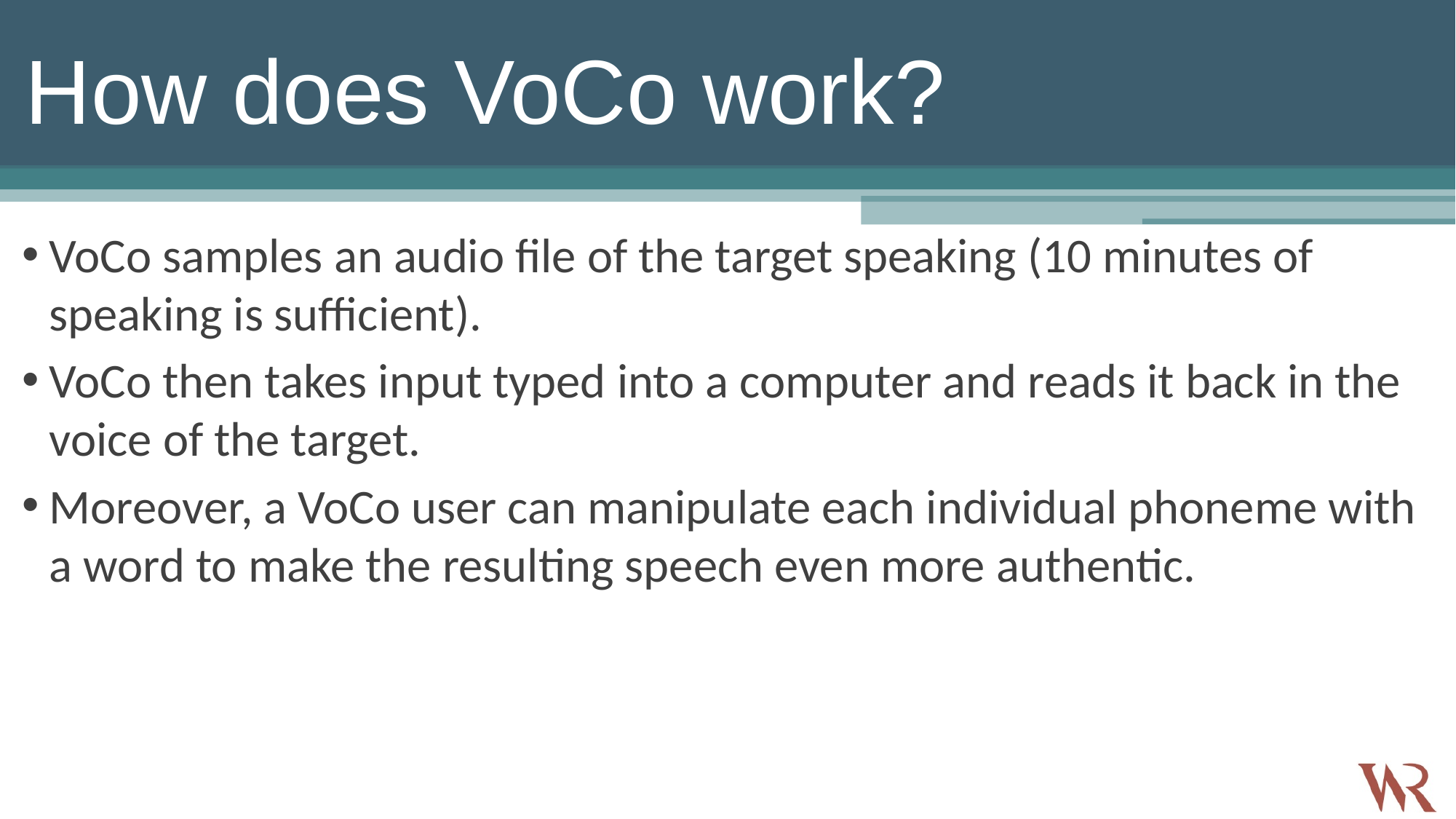

# How does VoCo work?
VoCo samples an audio file of the target speaking (10 minutes of speaking is sufficient).
VoCo then takes input typed into a computer and reads it back in the voice of the target.
Moreover, a VoCo user can manipulate each individual phoneme with a word to make the resulting speech even more authentic.